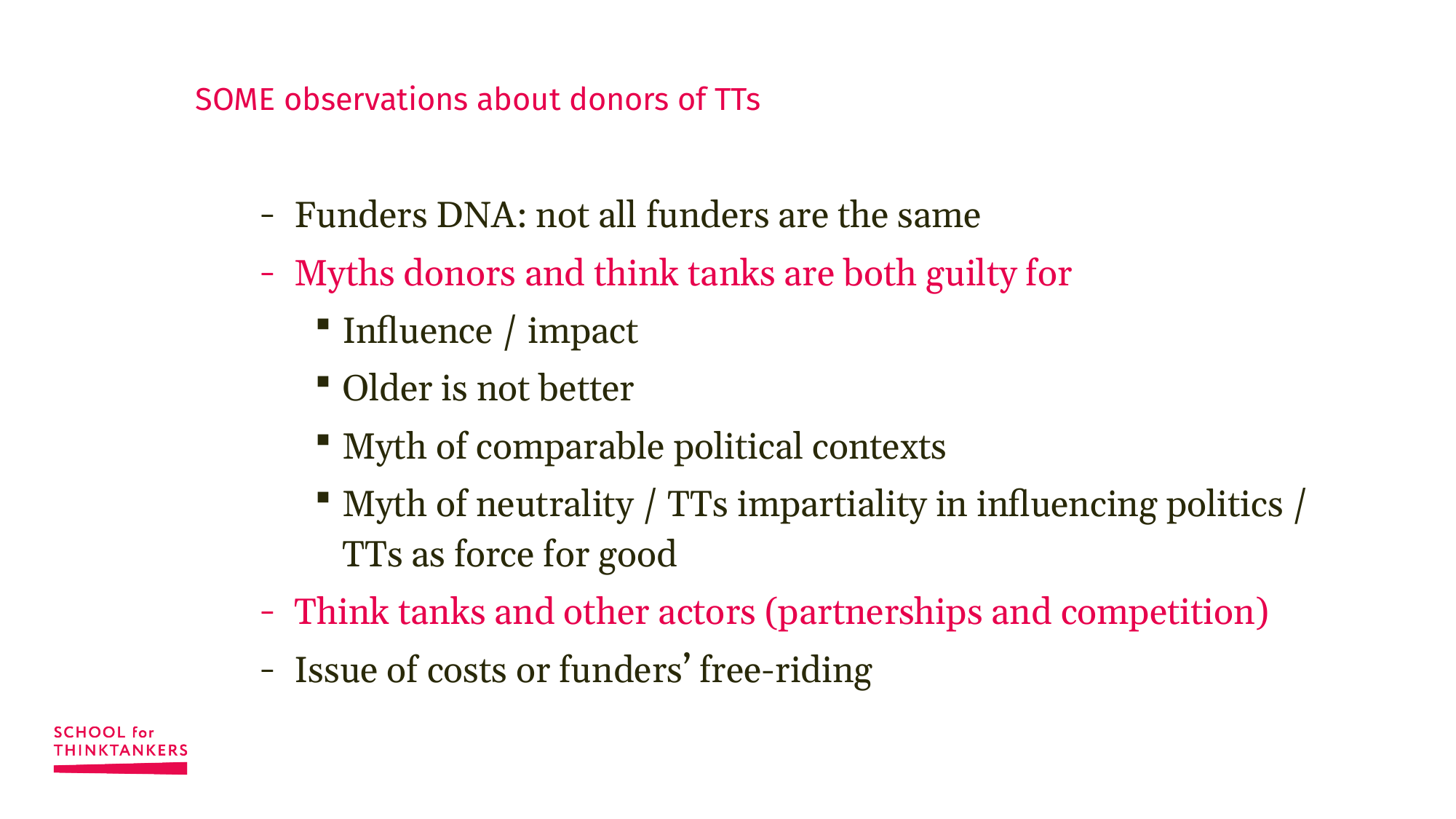

# SOME observations about donors of TTs
Funders DNA: not all funders are the same
Myths donors and think tanks are both guilty for
Influence / impact
Older is not better
Myth of comparable political contexts
Myth of neutrality / TTs impartiality in influencing politics / TTs as force for good
Think tanks and other actors (partnerships and competition)
Issue of costs or funders’ free-riding